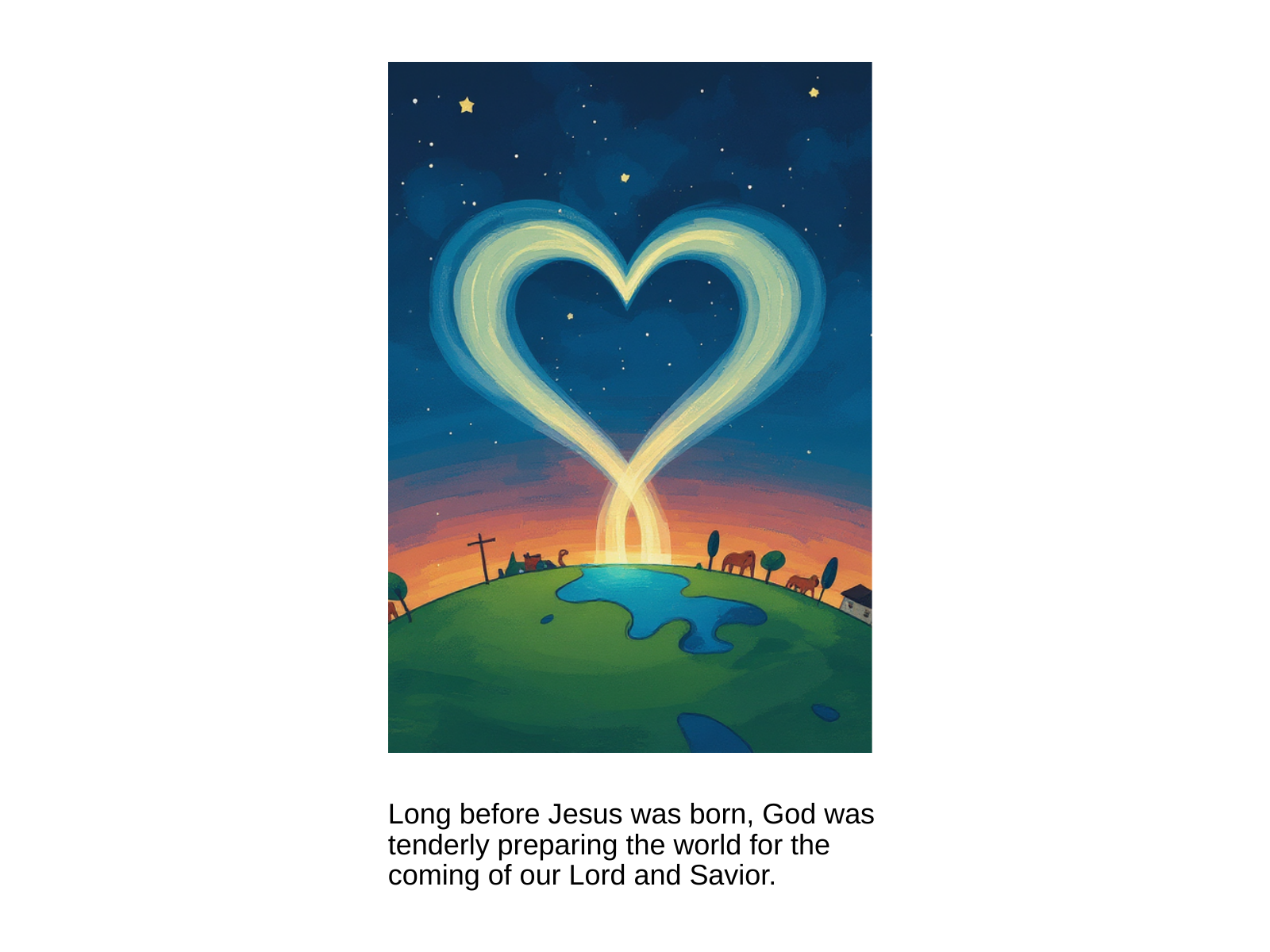

Long before Jesus was born, God was tenderly preparing the world for the coming of our Lord and Savior.